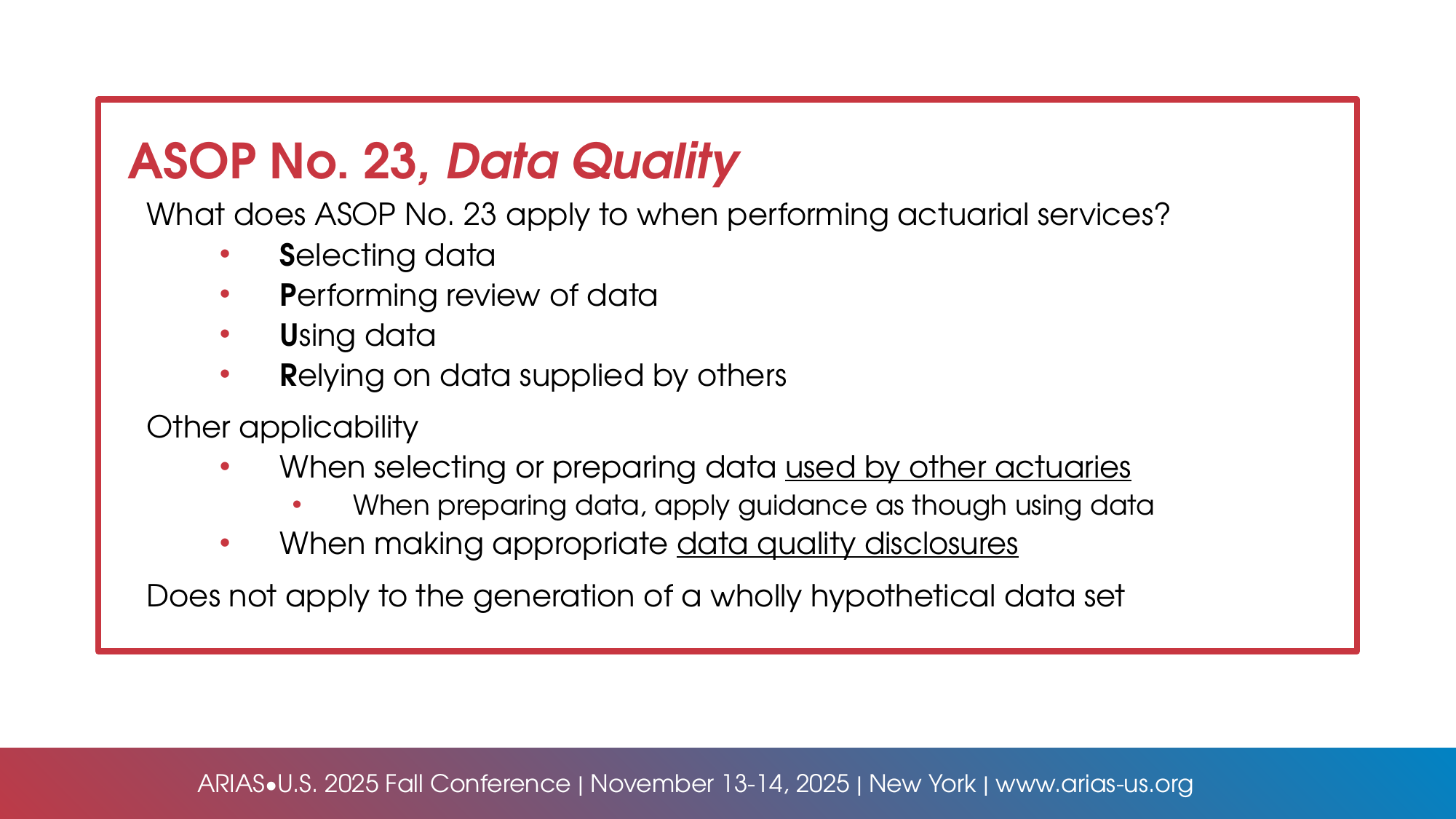

ASOP No. 23, Data Quality
What does ASOP No. 23 apply to when performing actuarial services?
Selecting data
Performing review of data
Using data
Relying on data supplied by others
Other applicability
When selecting or preparing data used by other actuaries
When preparing data, apply guidance as though using data
When making appropriate data quality disclosures
Does not apply to the generation of a wholly hypothetical data set